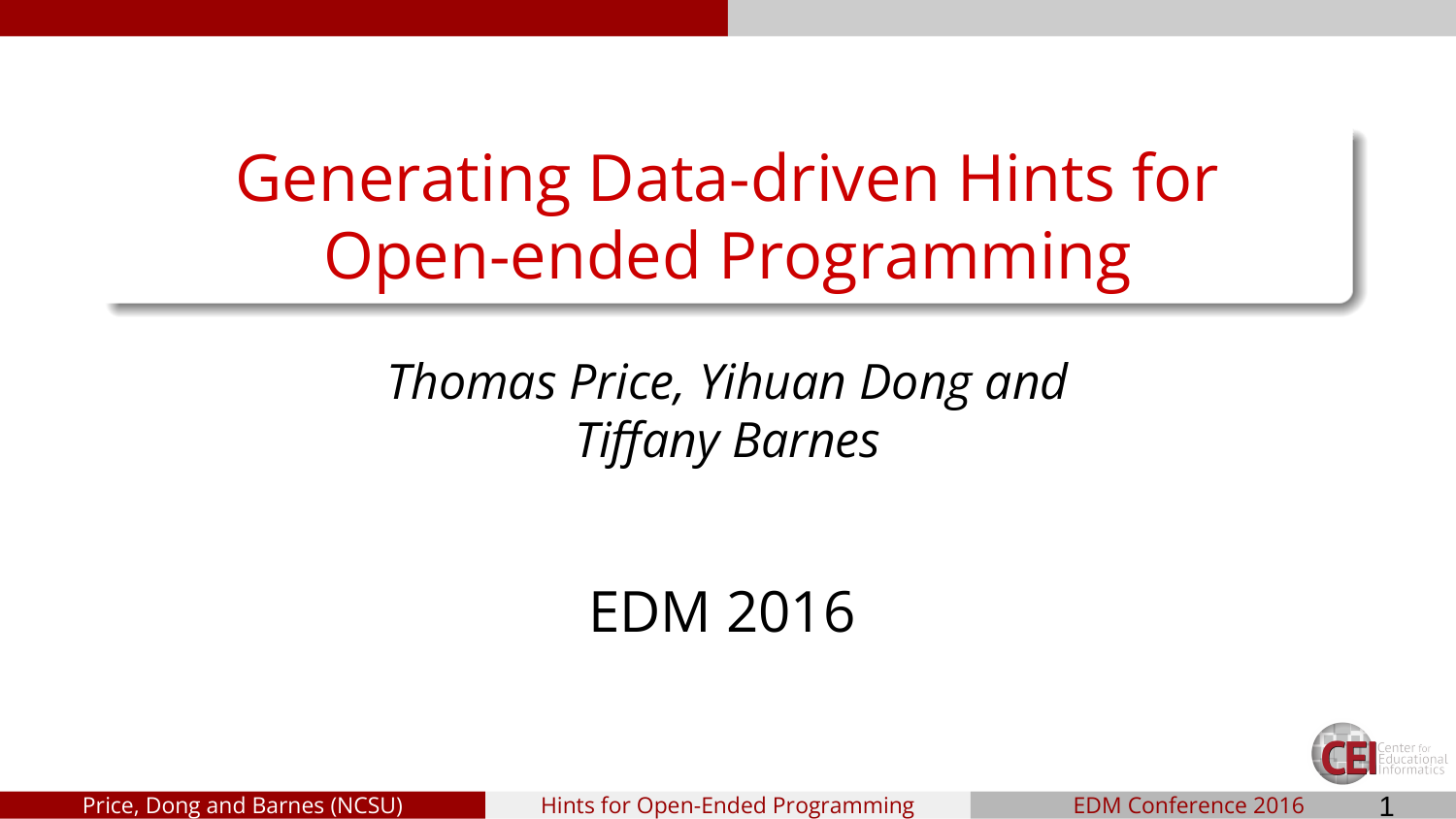

# Generating Data-driven Hints for
Open-ended Programming
Thomas Price, Yihuan Dong and Tiffany Barnes

EDM 2016
1